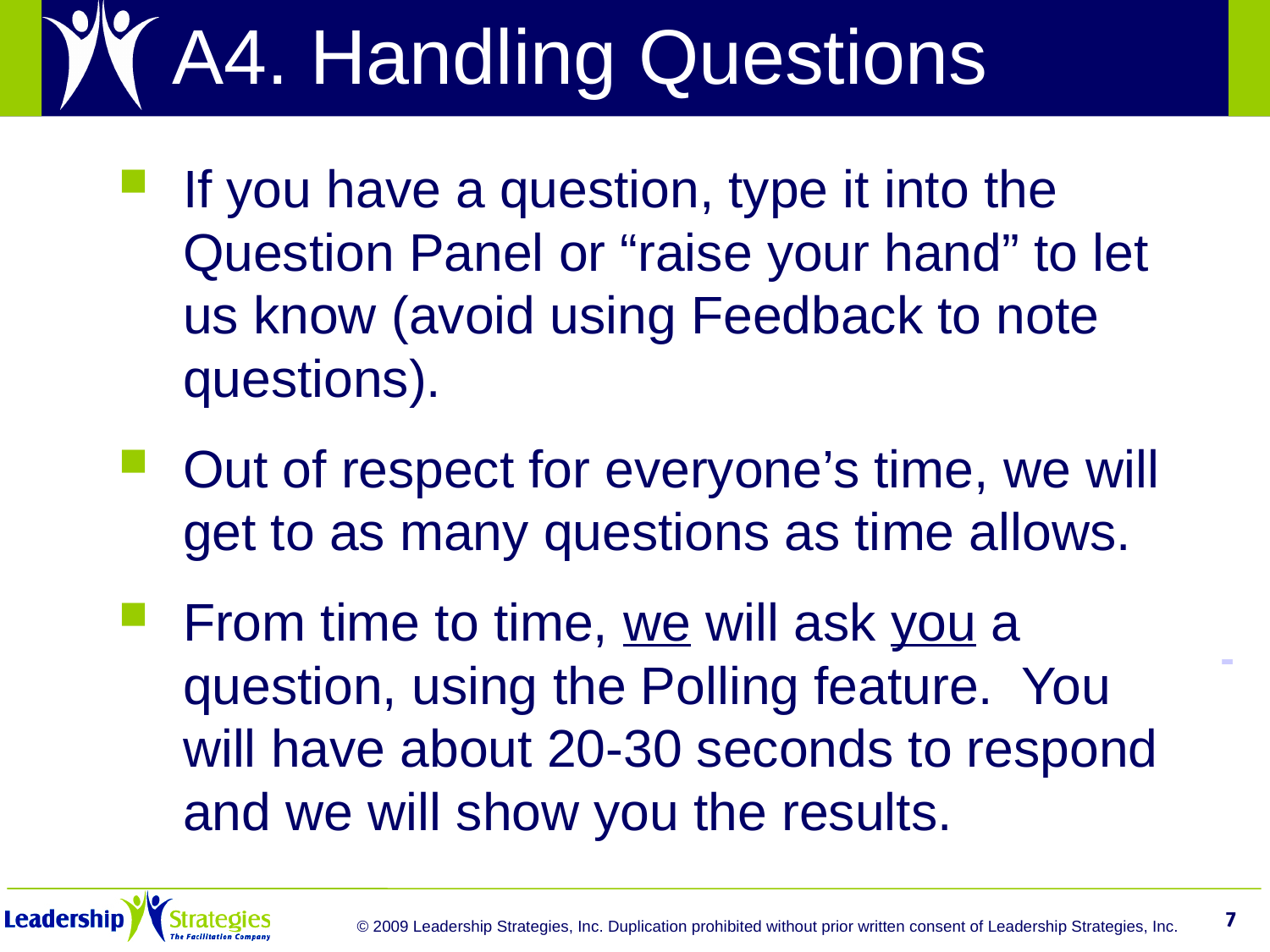

# A4. Handling Questions
If you have a question, type it into the Question Panel or “raise your hand” to let us know (avoid using Feedback to note questions).
Out of respect for everyone’s time, we will get to as many questions as time allows.
From time to time, we will ask you a question, using the Polling feature.  You will have about 20-30 seconds to respond and we will show you the results.
-
7
© 2009 Leadership Strategies, Inc. Duplication prohibited without prior written consent of Leadership Strategies, Inc.